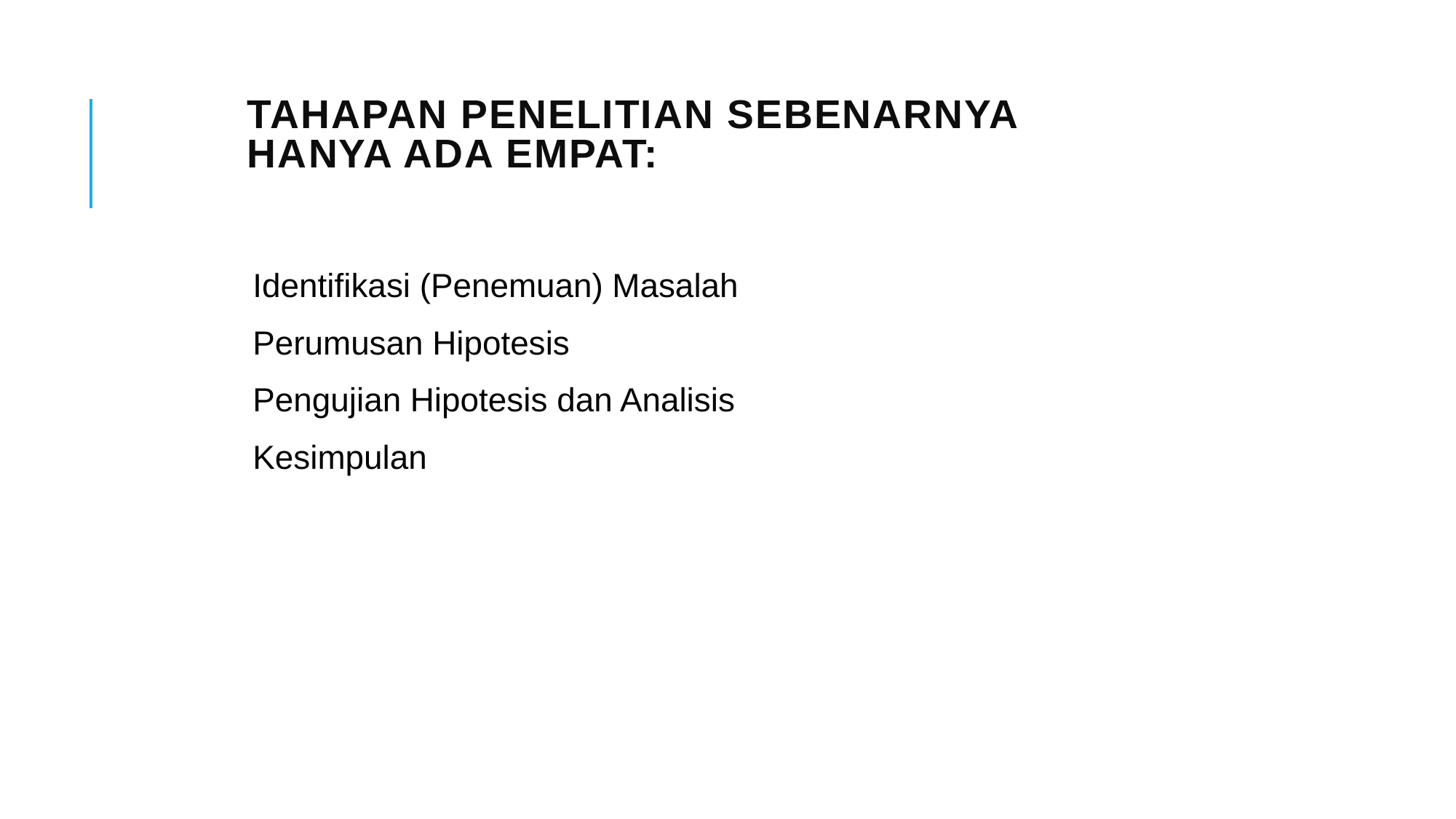

# Tahapan penelitian sebenarnya hanya ada empat:
Identifikasi (Penemuan) Masalah
Perumusan Hipotesis
Pengujian Hipotesis dan Analisis
Kesimpulan